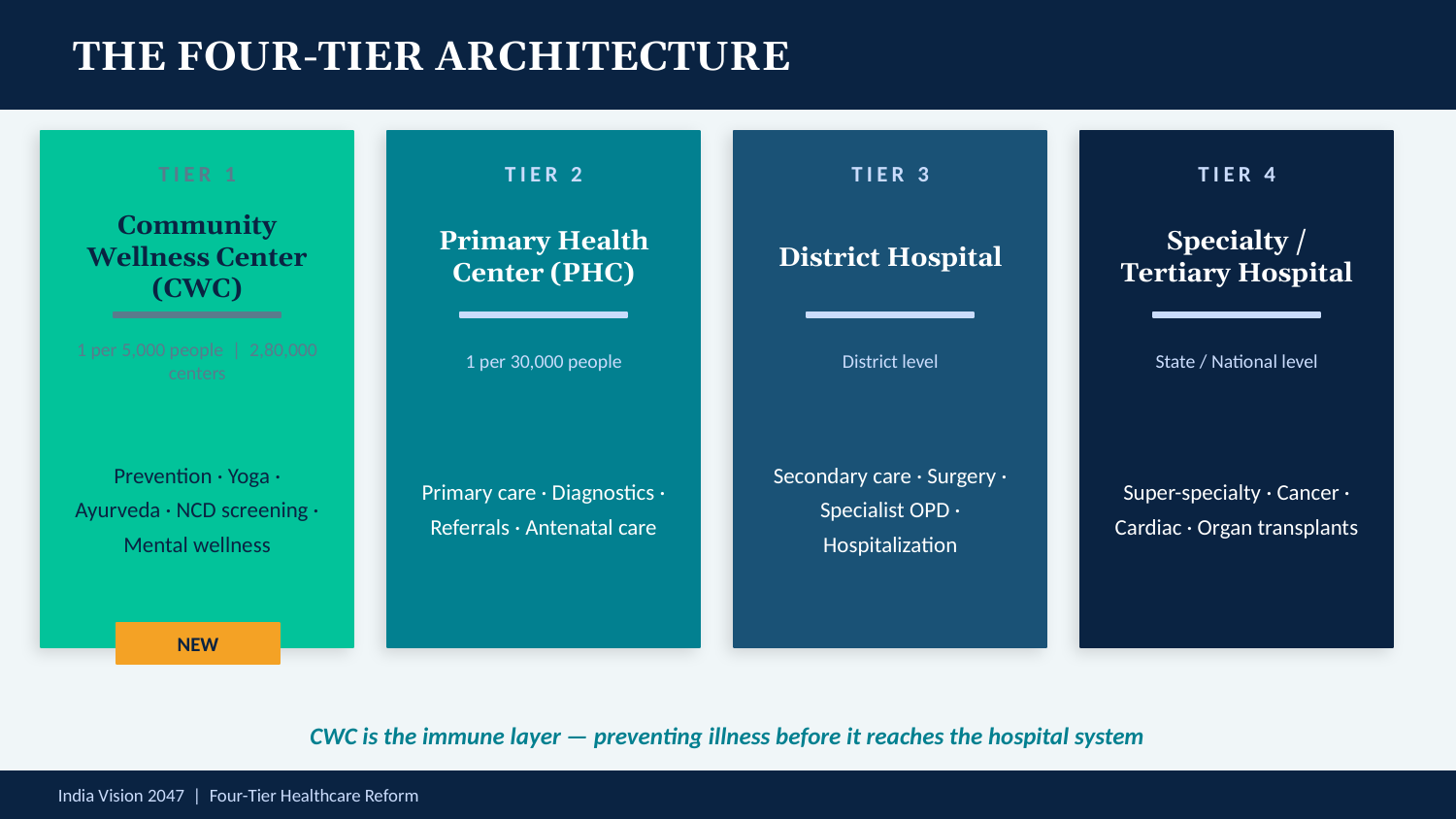

THE FOUR-TIER ARCHITECTURE

TIER 1
TIER 2
TIER 3
TIER 4
Community Wellness Center (CWC)
Primary Health Center (PHC)
District Hospital
Specialty / Tertiary Hospital

1 per 5,000 people  |  2,80,000 centers
1 per 30,000 people
District level
State / National level
Prevention · Yoga · Ayurveda · NCD screening · Mental wellness
Primary care · Diagnostics · Referrals · Antenatal care
Secondary care · Surgery · Specialist OPD · Hospitalization
Super-specialty · Cancer · Cardiac · Organ transplants

NEW
CWC is the immune layer — preventing illness before it reaches the hospital system

India Vision 2047  |  Four-Tier Healthcare Reform